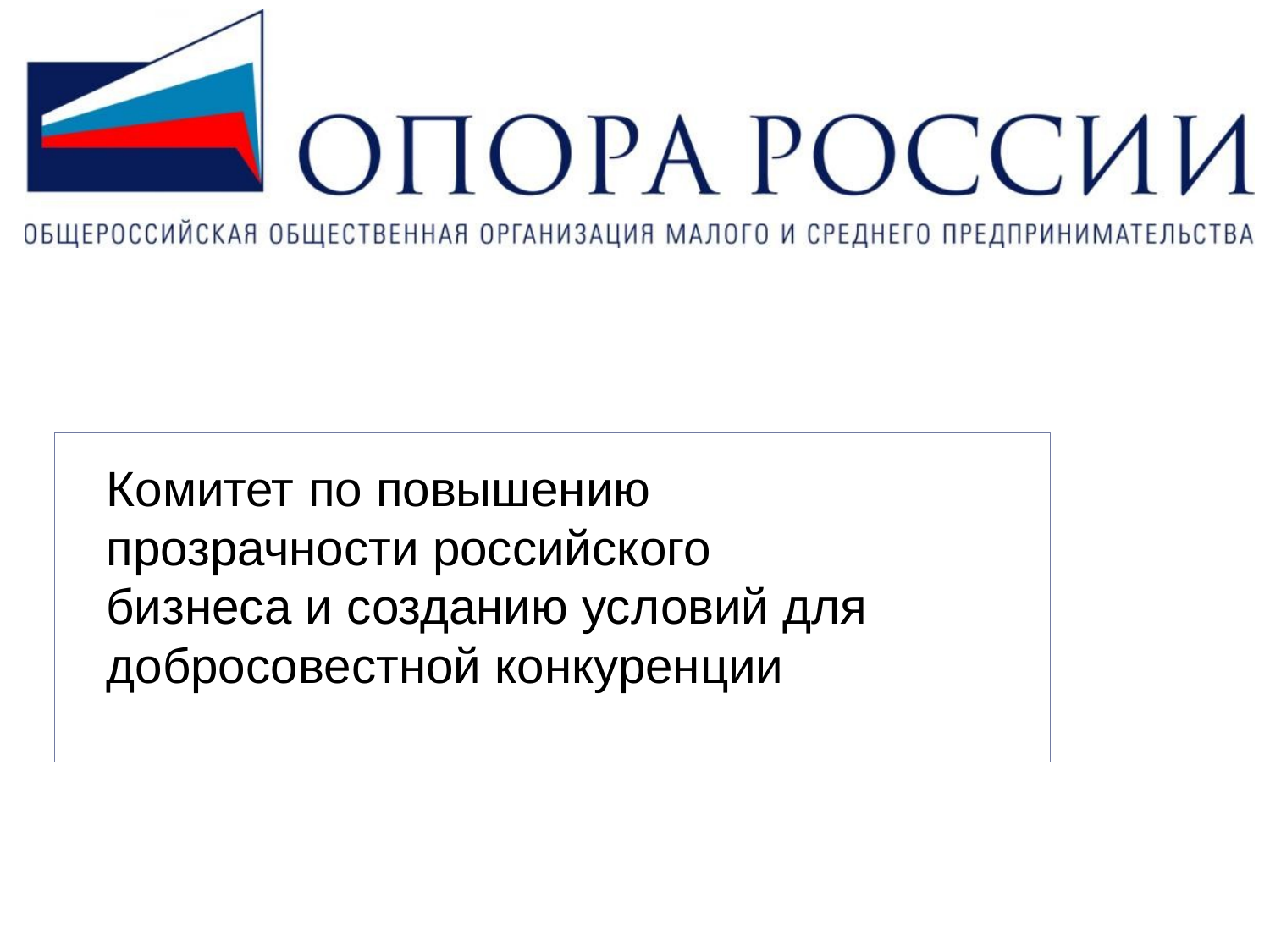

Комитет по повышению прозрачности российского бизнеса и созданию условий для добросовестной конкуренции